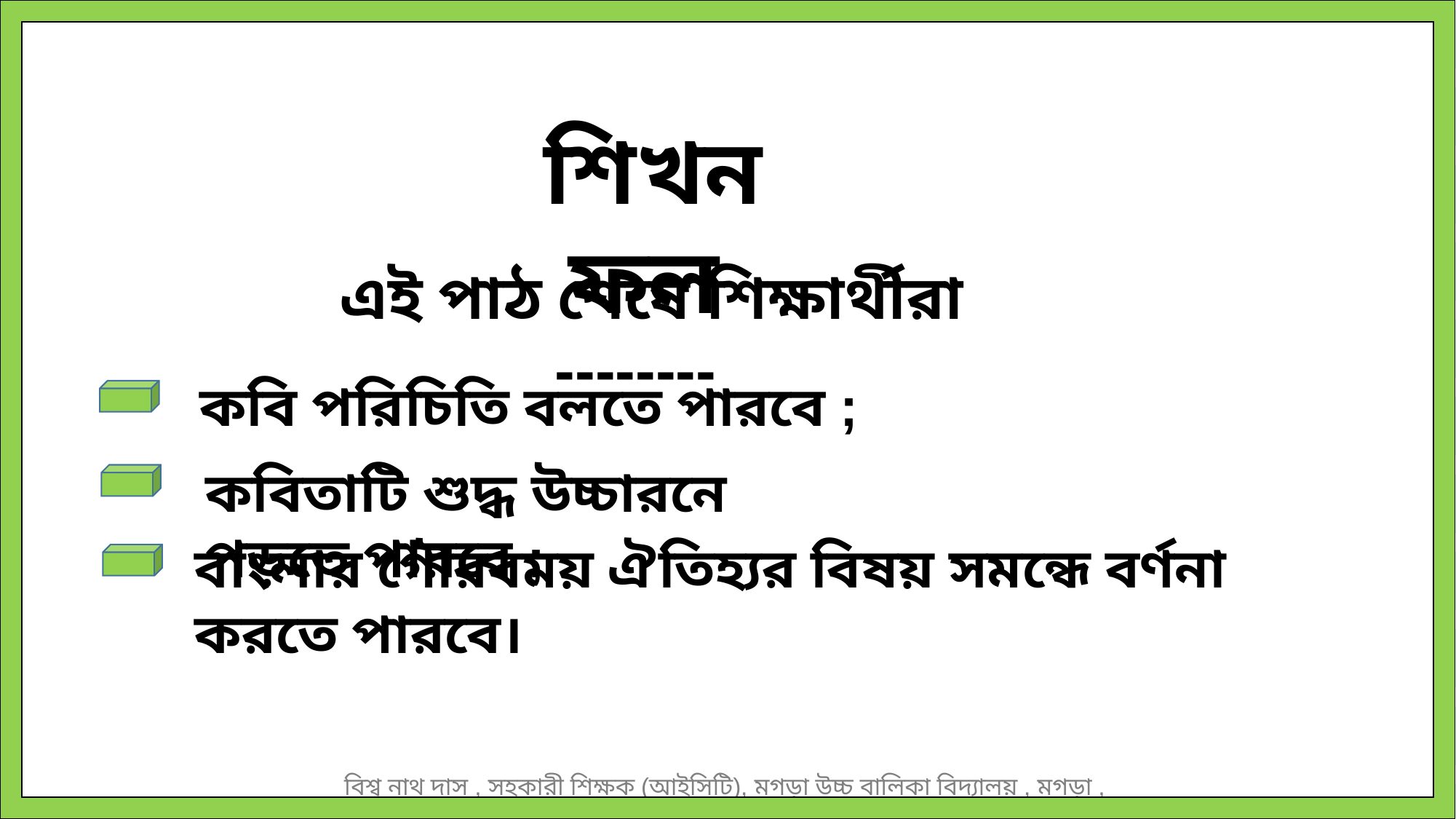

শিখনফল
  এই পাঠ শেষে শিক্ষার্থীরা --------

কবি পরিচিতি বলতে পারবে ;

কবিতাটি শুদ্ধ উচ্চারনে পড়তে পারবে ;

বাংলার গৌরবময় ঐতিহ্যর বিষয় সমন্ধে বর্ণনা করতে পারবে।